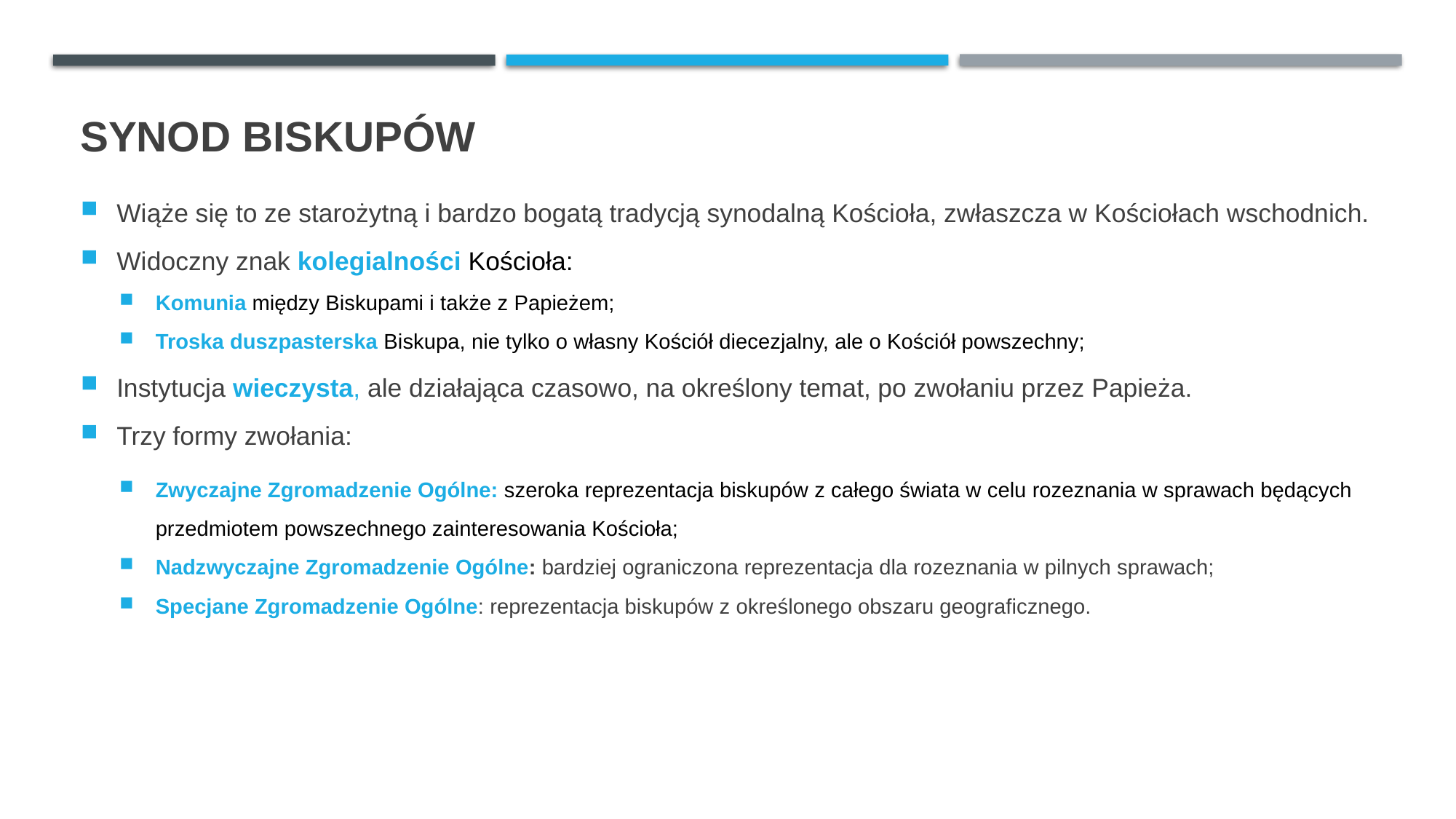

# Synod biskupów
Wiąże się to ze starożytną i bardzo bogatą tradycją synodalną Kościoła, zwłaszcza w Kościołach wschodnich.
Widoczny znak kolegialności Kościoła:
Komunia między Biskupami i także z Papieżem;
Troska duszpasterska Biskupa, nie tylko o własny Kościół diecezjalny, ale o Kościół powszechny;
Instytucja wieczysta, ale działająca czasowo, na określony temat, po zwołaniu przez Papieża.
Trzy formy zwołania:
Zwyczajne Zgromadzenie Ogólne: szeroka reprezentacja biskupów z całego świata w celu rozeznania w sprawach będących przedmiotem powszechnego zainteresowania Kościoła;
Nadzwyczajne Zgromadzenie Ogólne: bardziej ograniczona reprezentacja dla rozeznania w pilnych sprawach;
Specjane Zgromadzenie Ogólne: reprezentacja biskupów z określonego obszaru geograficznego.